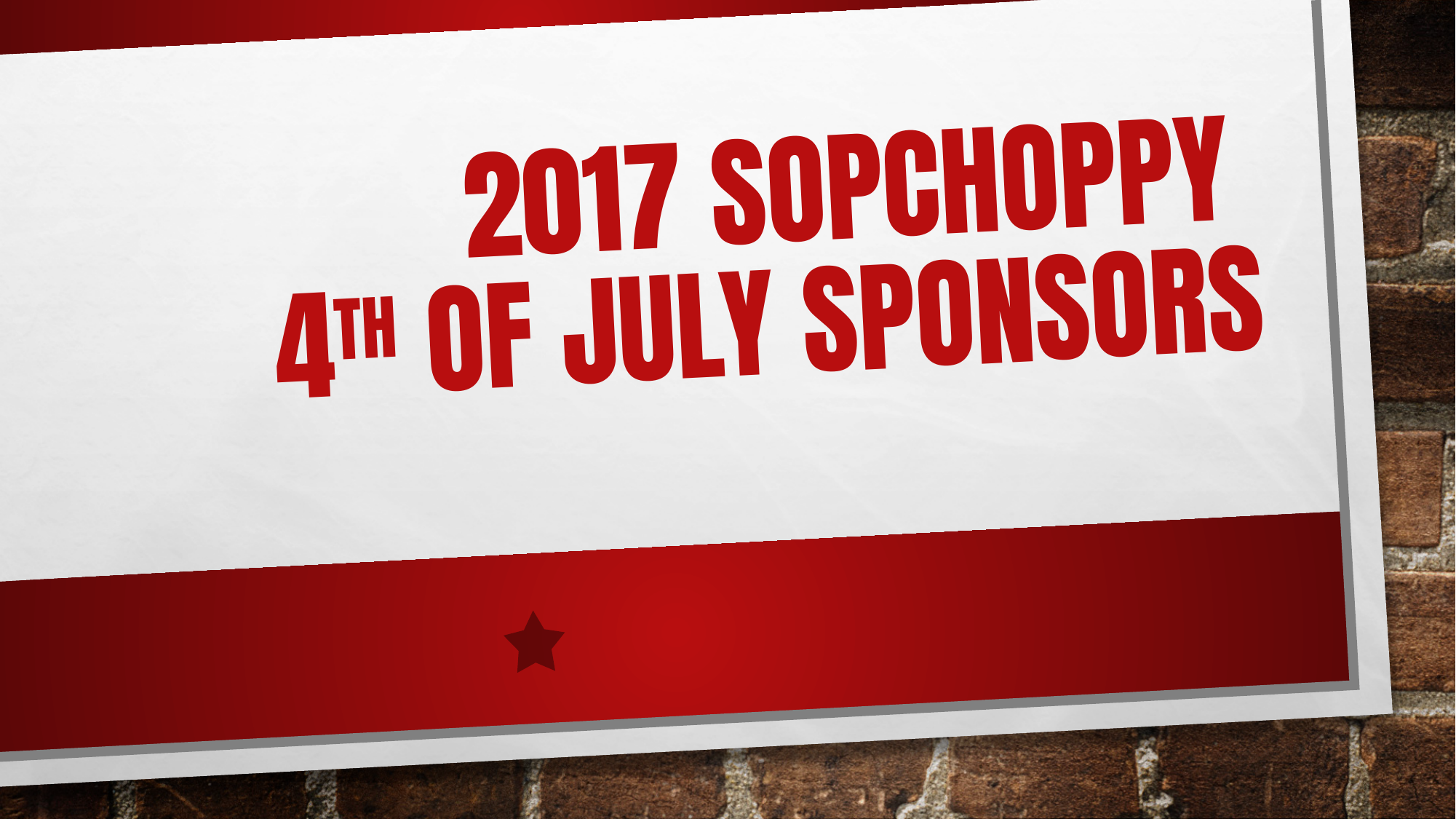

# 2017 Sopchoppy 4th of July Sponsors